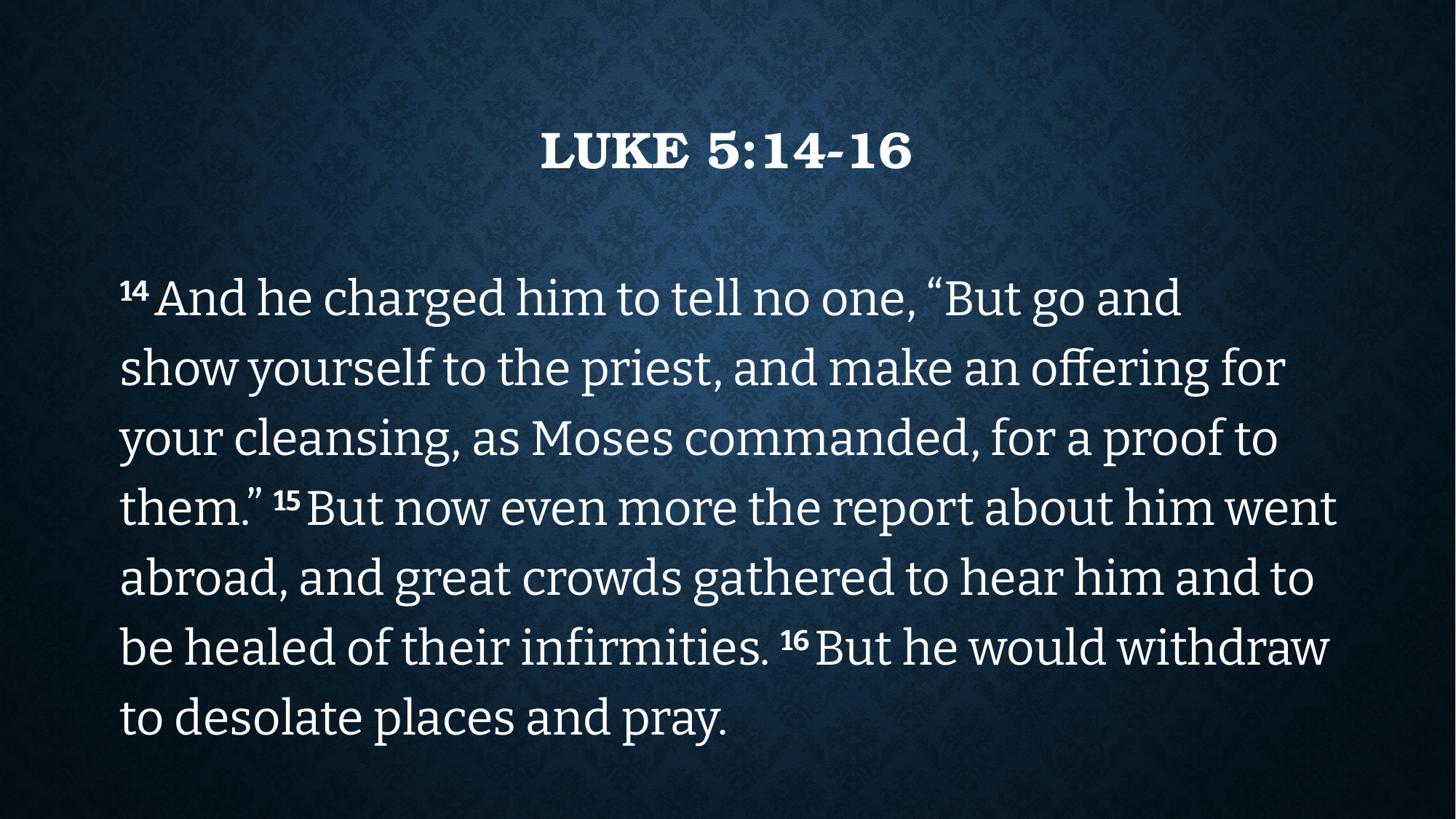

# Luke 5:14-16
14 And he charged him to tell no one, “But go and show yourself to the priest, and make an offering for your cleansing, as Moses commanded, for a proof to them.” 15 But now even more the report about him went abroad, and great crowds gathered to hear him and to be healed of their infirmities. 16 But he would withdraw to desolate places and pray.